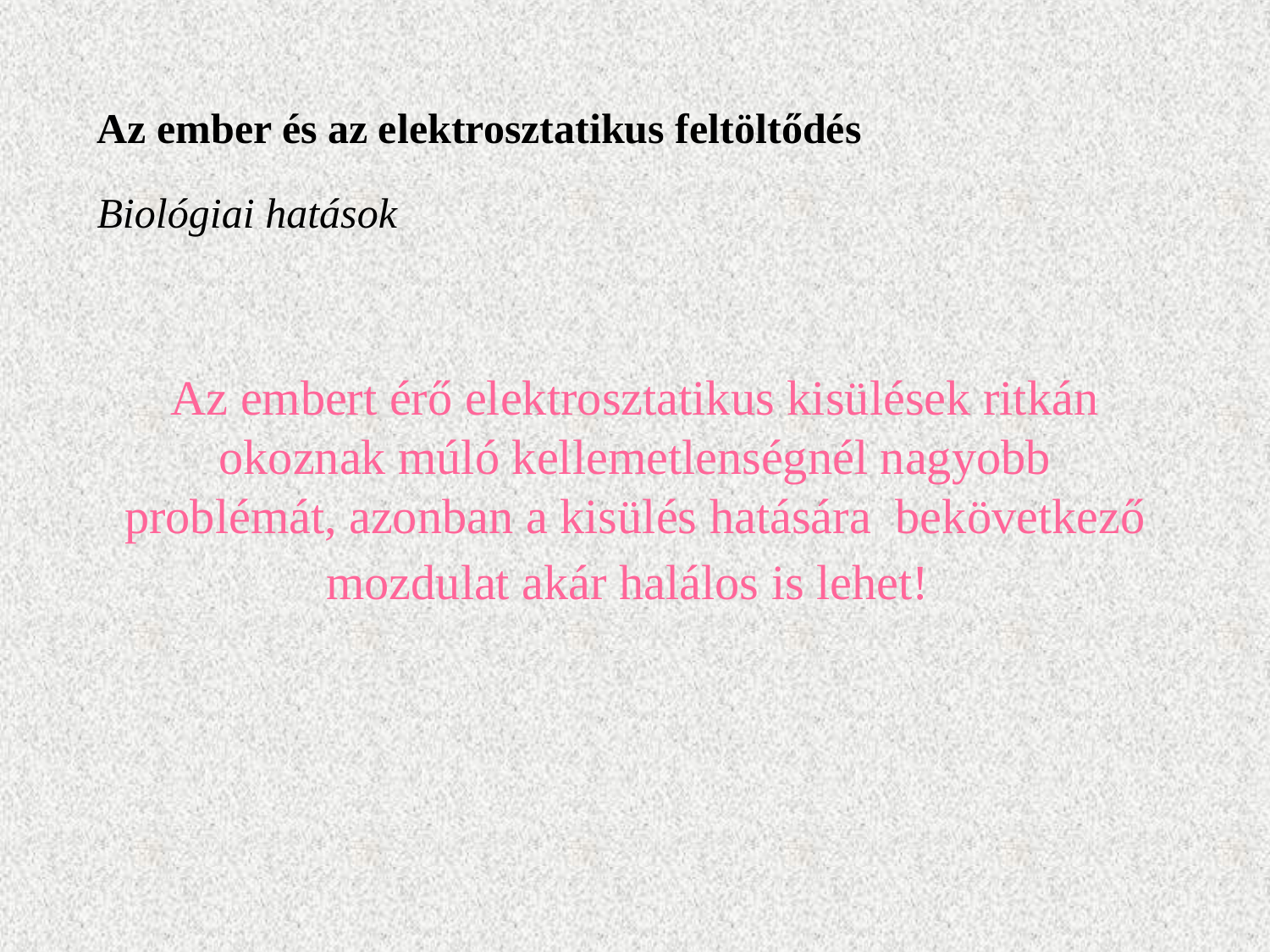

Az ember és az elektrosztatikus feltöltődés
Biológiai hatások
Az embert érő elektrosztatikus kisülések ritkán okoznak múló kellemetlenségnél nagyobb problémát, azonban a kisülés hatására  bekövetkező mozdulat akár halálos is lehet!